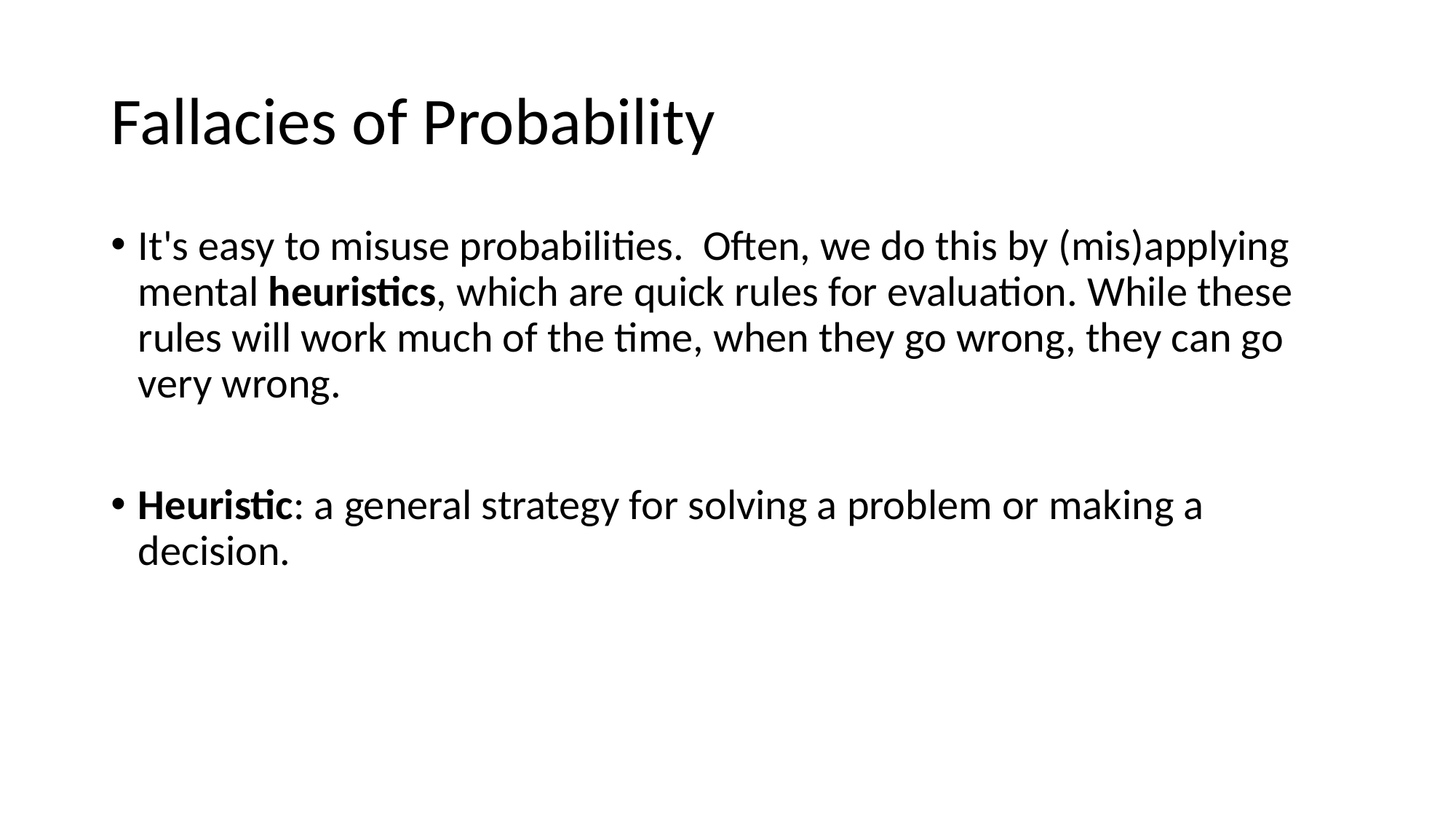

# Fallacies of Probability
It's easy to misuse probabilities.  Often, we do this by (mis)applying mental heuristics, which are quick rules for evaluation. While these rules will work much of the time, when they go wrong, they can go very wrong.

Heuristic: a general strategy for solving a problem or making a decision.